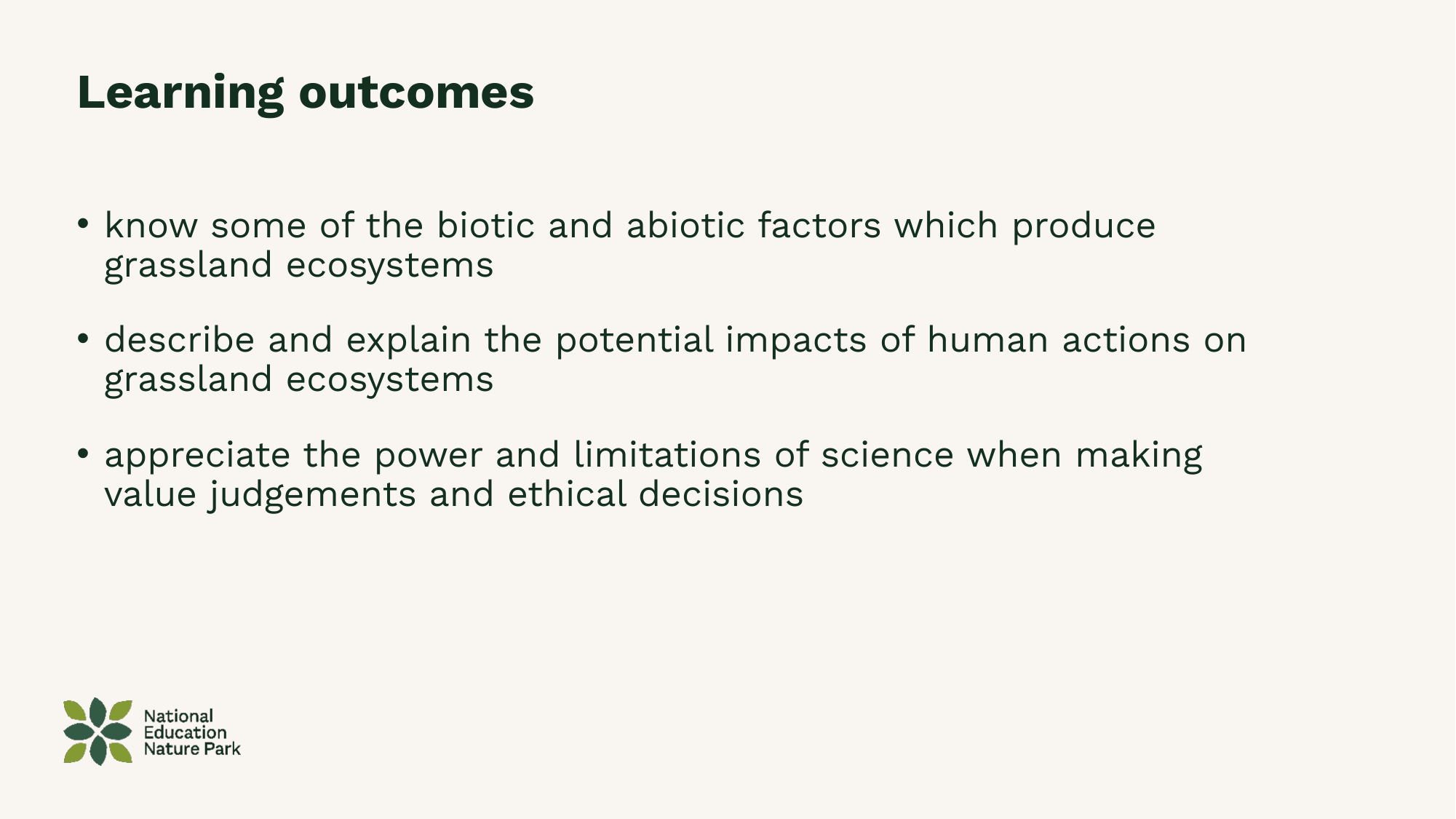

# Learning outcomes
know some of the biotic and abiotic factors which produce grassland ecosystems
describe and explain the potential impacts of human actions on grassland ecosystems
appreciate the power and limitations of science when making value judgements and ethical decisions